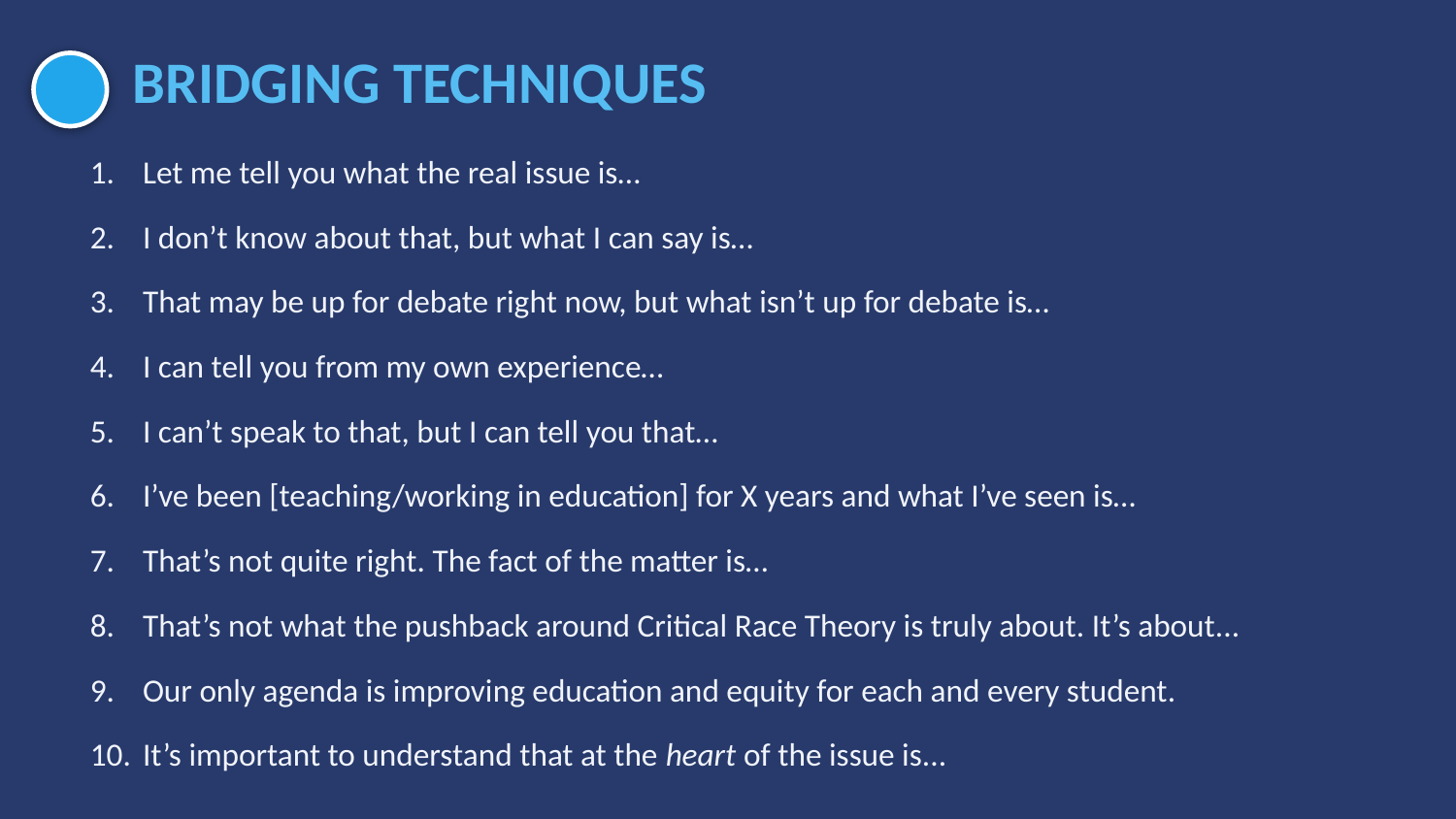

# BRIDGING TECHNIQUES

Let me tell you what the real issue is…
I don’t know about that, but what I can say is…
That may be up for debate right now, but what isn’t up for debate is…
I can tell you from my own experience…
I can’t speak to that, but I can tell you that…
I’ve been [teaching/working in education] for X years and what I’ve seen is…
That’s not quite right. The fact of the matter is…
That’s not what the pushback around Critical Race Theory is truly about. It’s about...
Our only agenda is improving education and equity for each and every student.
It’s important to understand that at the heart of the issue is...